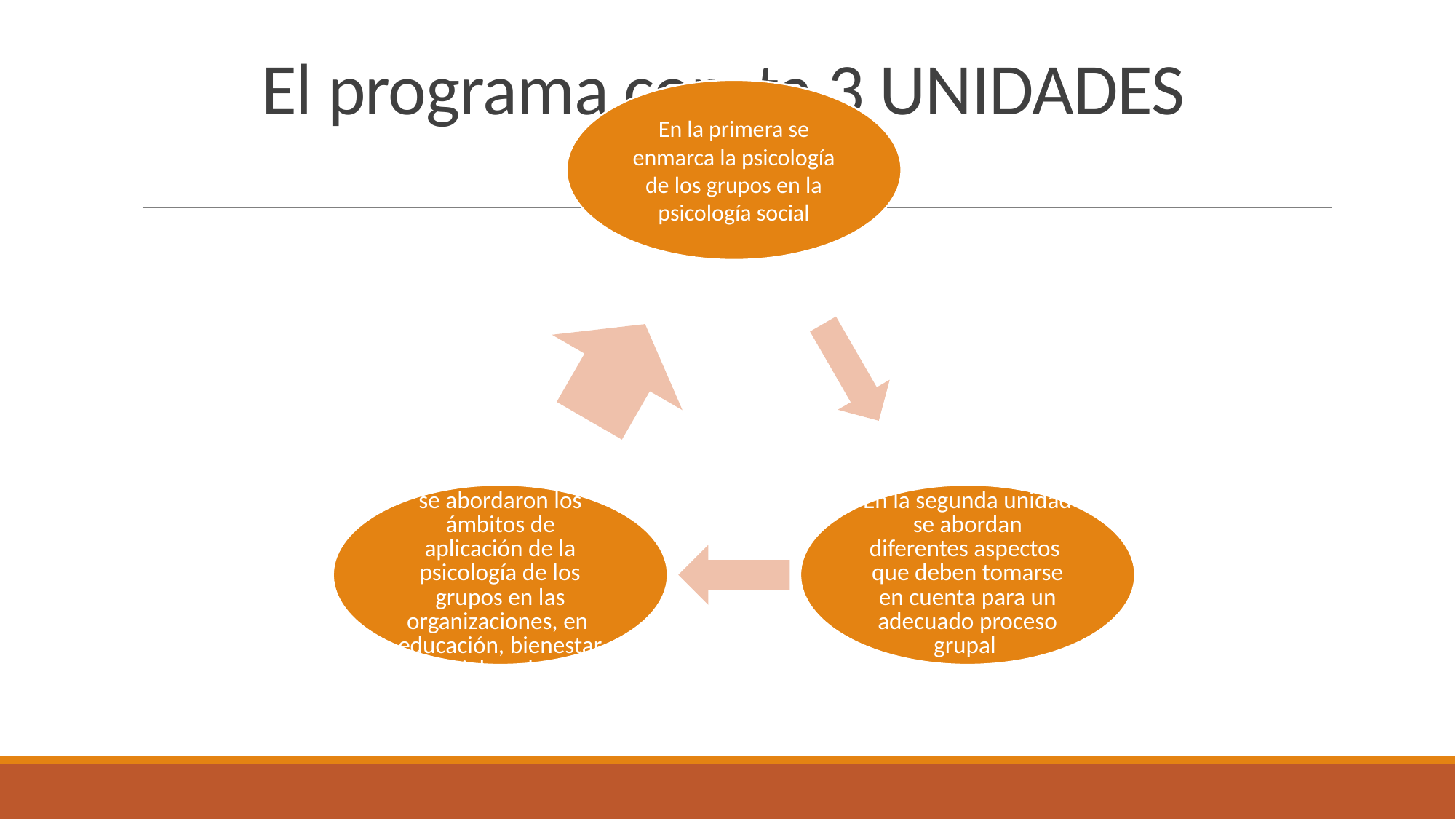

# El programa consta 3 UNIDADES
En la tercera unidad se abordaron los ámbitos de aplicación de la psicología de los grupos en las organizaciones, en  educación, bienestar social y salud.
En la segunda unidad se abordan diferentes aspectos  que deben tomarse en cuenta para un adecuado proceso grupal
En la primera se enmarca la psicología de los grupos en la psicología social